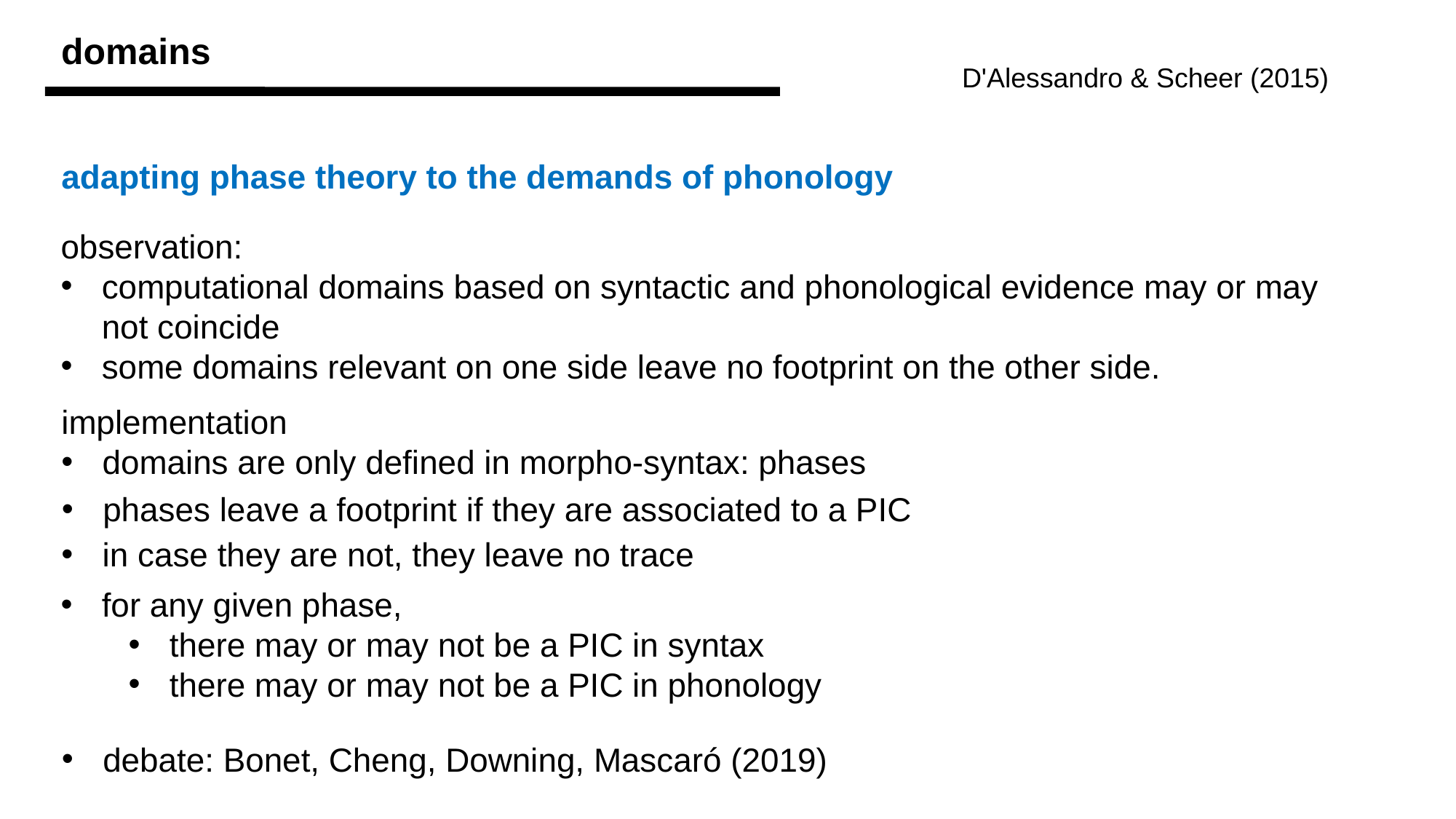

domains
D'Alessandro & Scheer (2015)

adapting phase theory to the demands of phonology
observation:
computational domains based on syntactic and phonological evidence may or may not coincide
some domains relevant on one side leave no footprint on the other side.
implementation
domains are only defined in morpho-syntax: phases

phases leave a footprint if they are associated to a PIC
in case they are not, they leave no trace
for any given phase,
there may or may not be a PIC in syntax
there may or may not be a PIC in phonology
debate: Bonet, Cheng, Downing, Mascaró (2019)